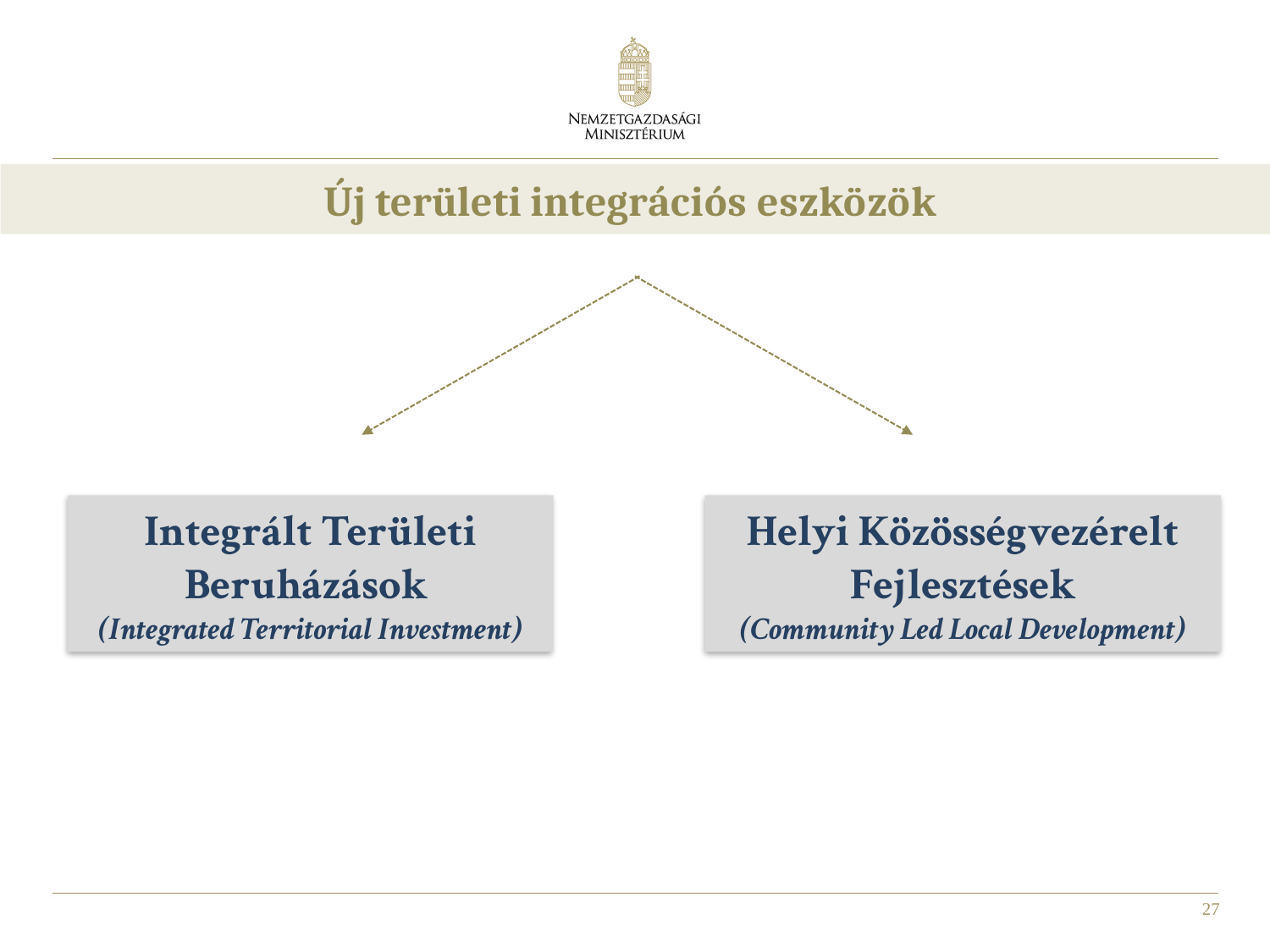

# Új területi integrációs eszközök
Integrált Területi Beruházások
(Integrated Territorial Investment)
Helyi Közösségvezérelt Fejlesztések
(Community Led Local Development)